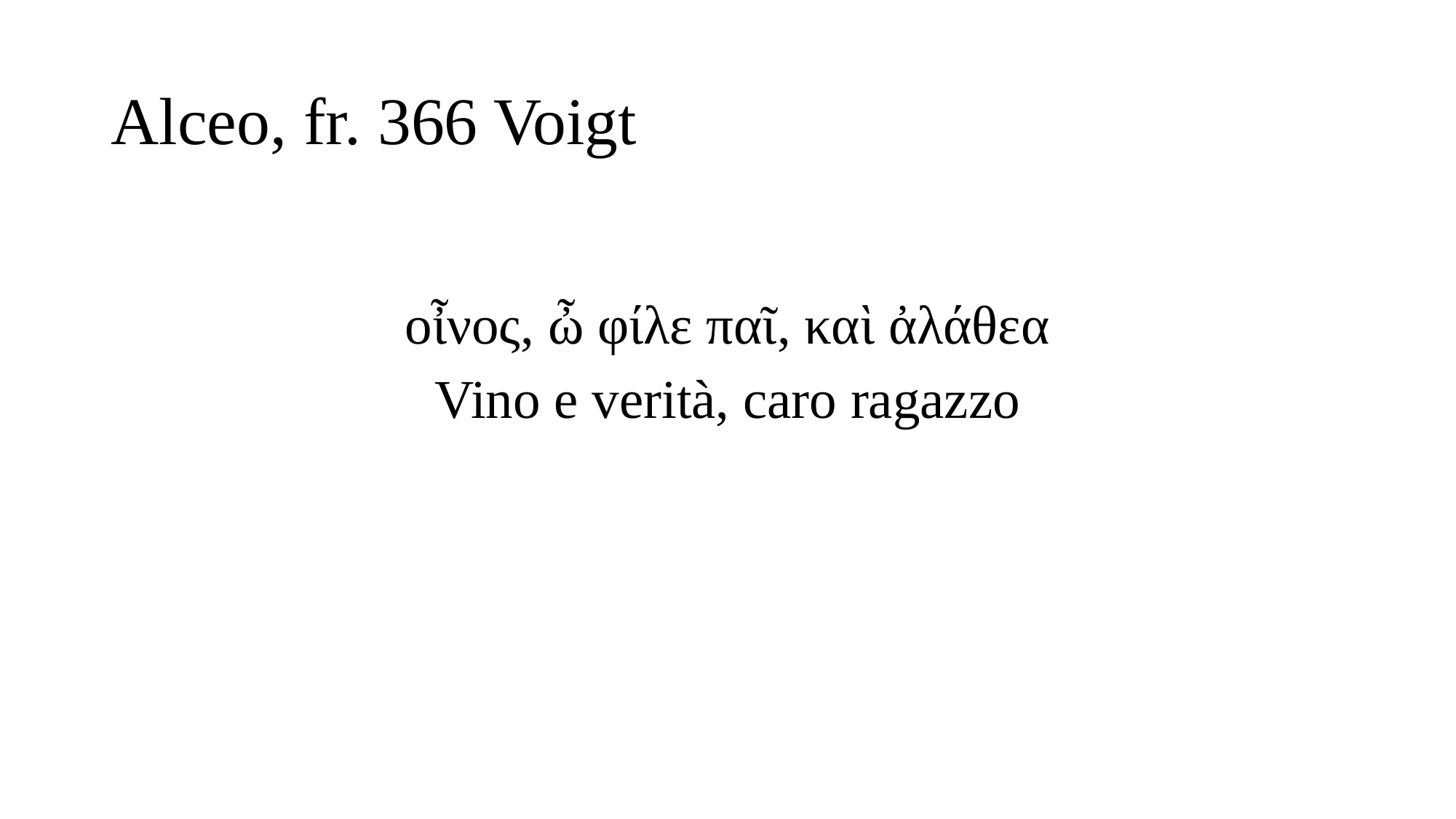

# Alceo, fr. 366 Voigt

οἶνος, ὦ φίλε παῖ, καὶ ἀλάθεα
Vino e verità, caro ragazzo